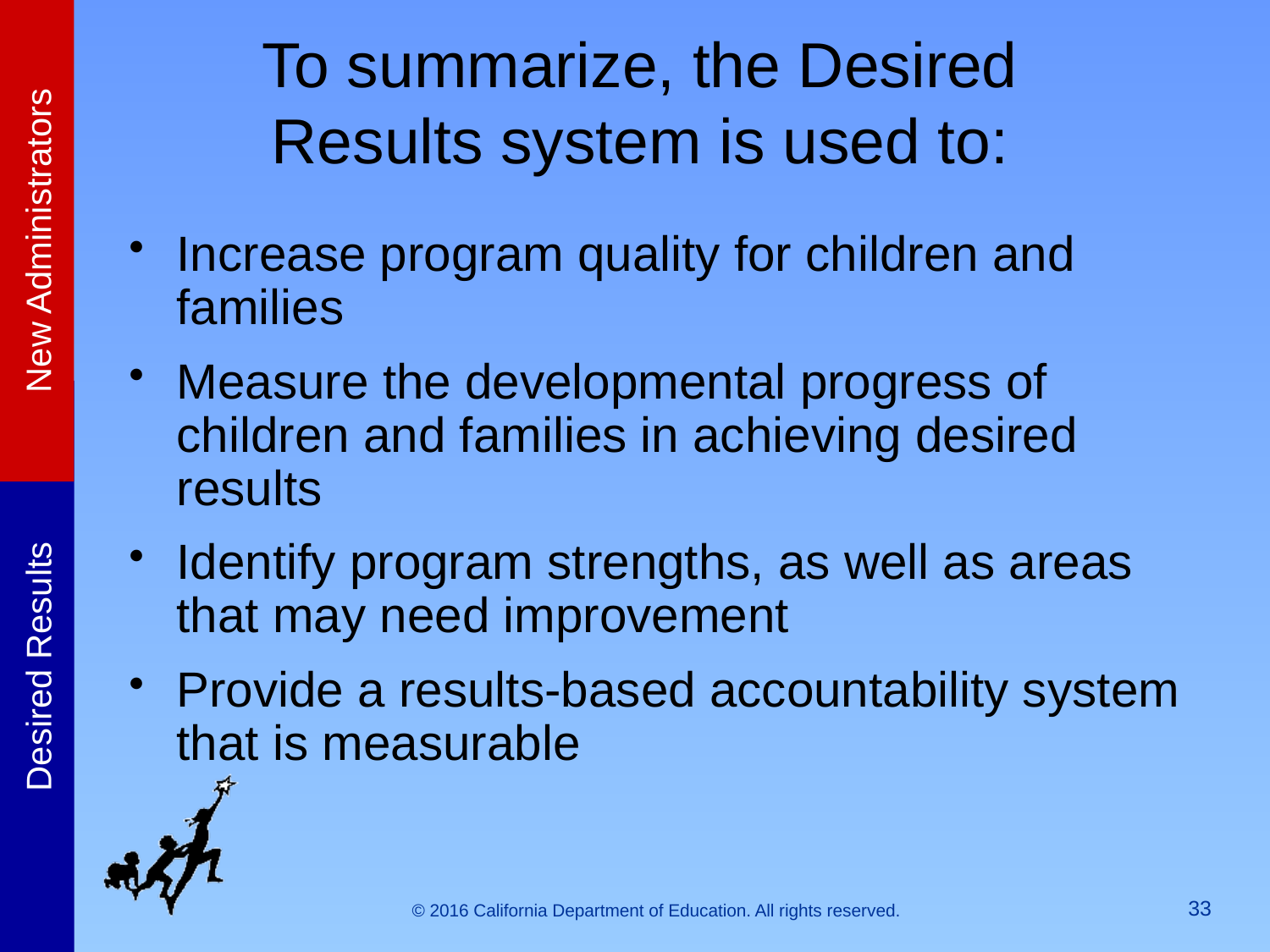

# To summarize, the Desired Results system is used to:
Increase program quality for children and families
Measure the developmental progress of children and families in achieving desired results
Identify program strengths, as well as areas that may need improvement
Provide a results-based accountability system that is measurable

33